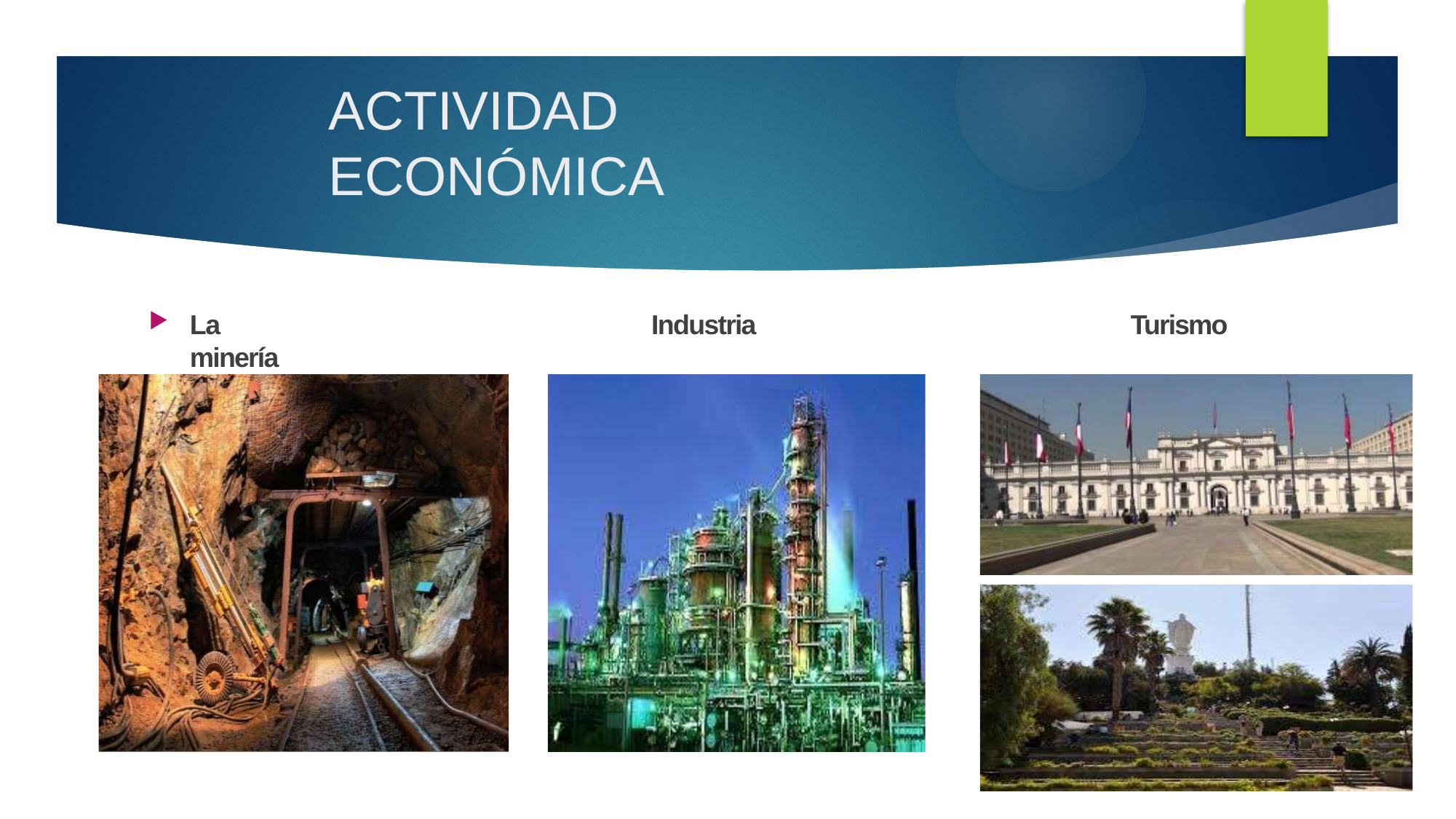

# ACTIVIDAD ECONÓMICA
La minería
Industria
Turismo